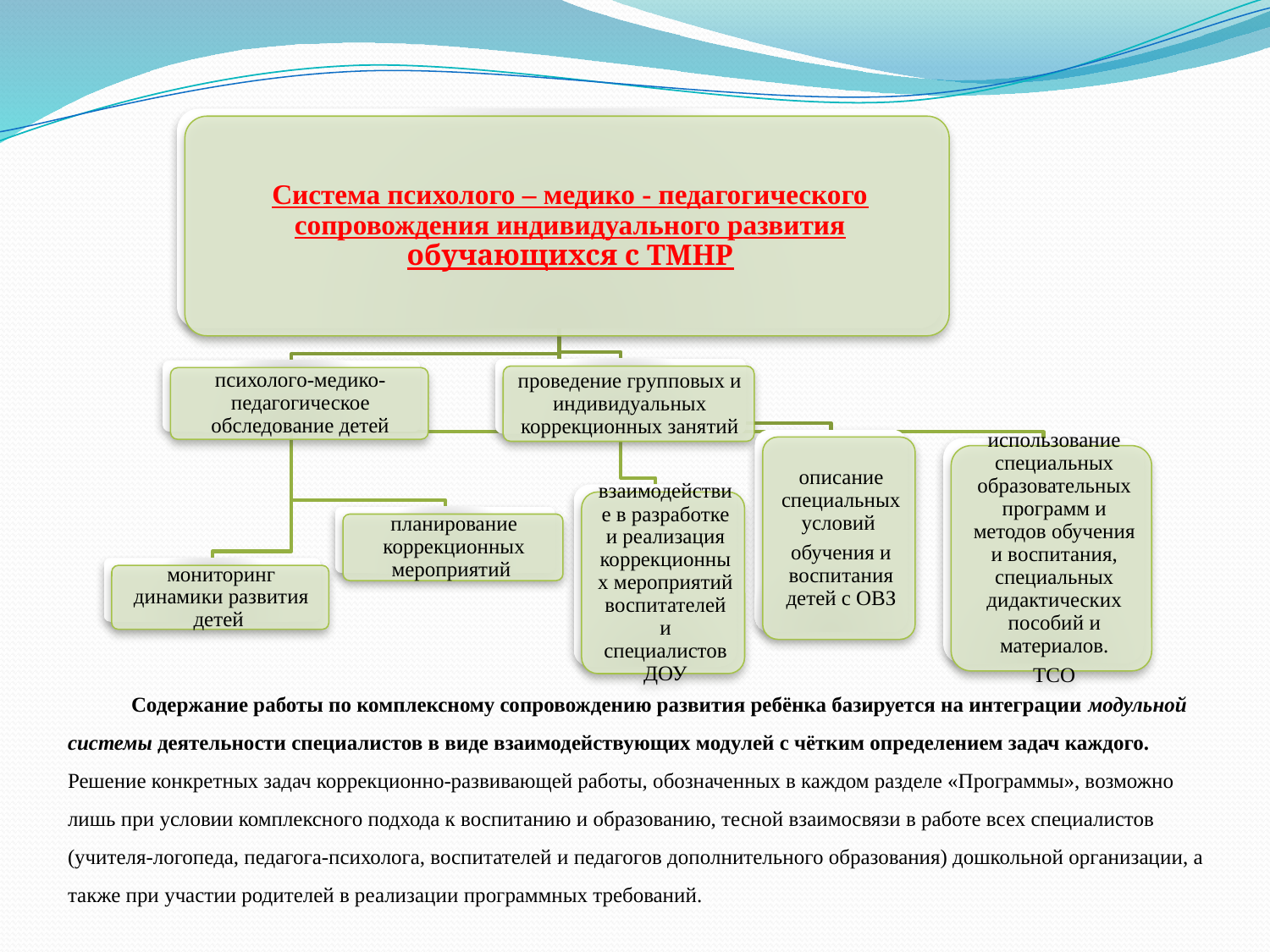

Система психолого – медико - педагогического сопровождения индивидуального развития обучающихся с ТМНР
психолого-медико-педагогическое обследование детей
мониторинг динамики развития детей
планирование коррекционных мероприятий
использование специальных образовательных программ и методов обучения и воспитания, специальных дидактических пособий и материалов.
ТСО
проведение групповых и индивидуальных коррекционных занятий
взаимодействие в разработке и реализация коррекционных мероприятий воспитателей и специалистов ДОУ
описание специальных условий
обучения и воспитания детей с ОВЗ

Содержание работы по комплексному сопровождению развития ребёнка базируется на интеграции модульной системы деятельности специалистов в виде взаимодействующих модулей с чётким определением задач каждого. Решение конкретных задач коррекционно-развивающей работы, обозначенных в каждом разделе «Программы», возможно лишь при условии комплексного подхода к воспитанию и образованию, тесной взаимосвязи в работе всех специалистов (учителя-логопеда, педагога-психолога, воспитателей и педагогов дополнительного образования) дошкольной организации, а также при участии родителей в реализации программных требований.